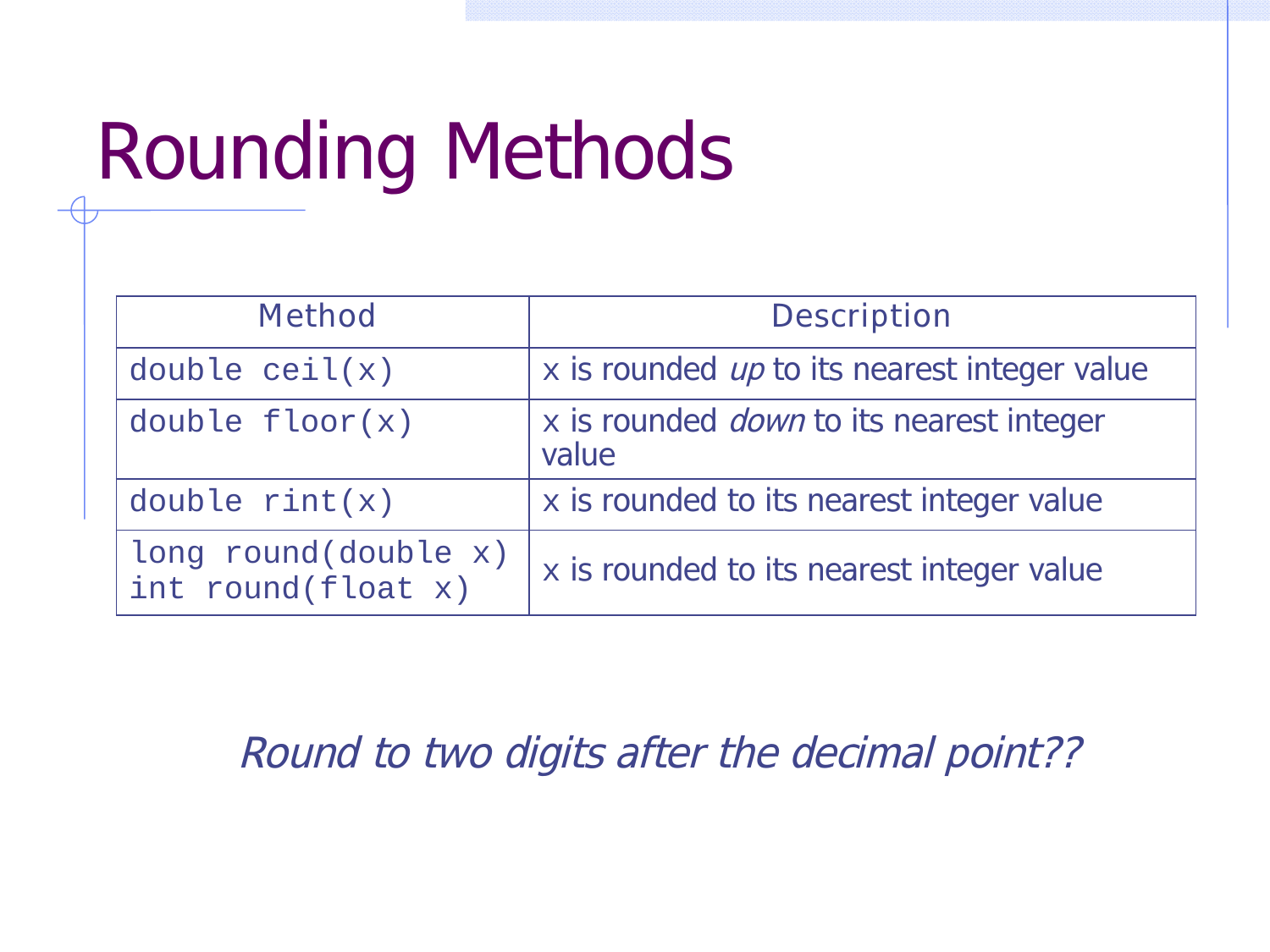

# Rounding Methods
| Method | Description |
| --- | --- |
| double ceil(x) | x is rounded up to its nearest integer value |
| double floor(x) | x is rounded down to its nearest integer value |
| double rint(x) | x is rounded to its nearest integer value |
| long round(double x) int round(float x) | x is rounded to its nearest integer value |
Round to two digits after the decimal point??